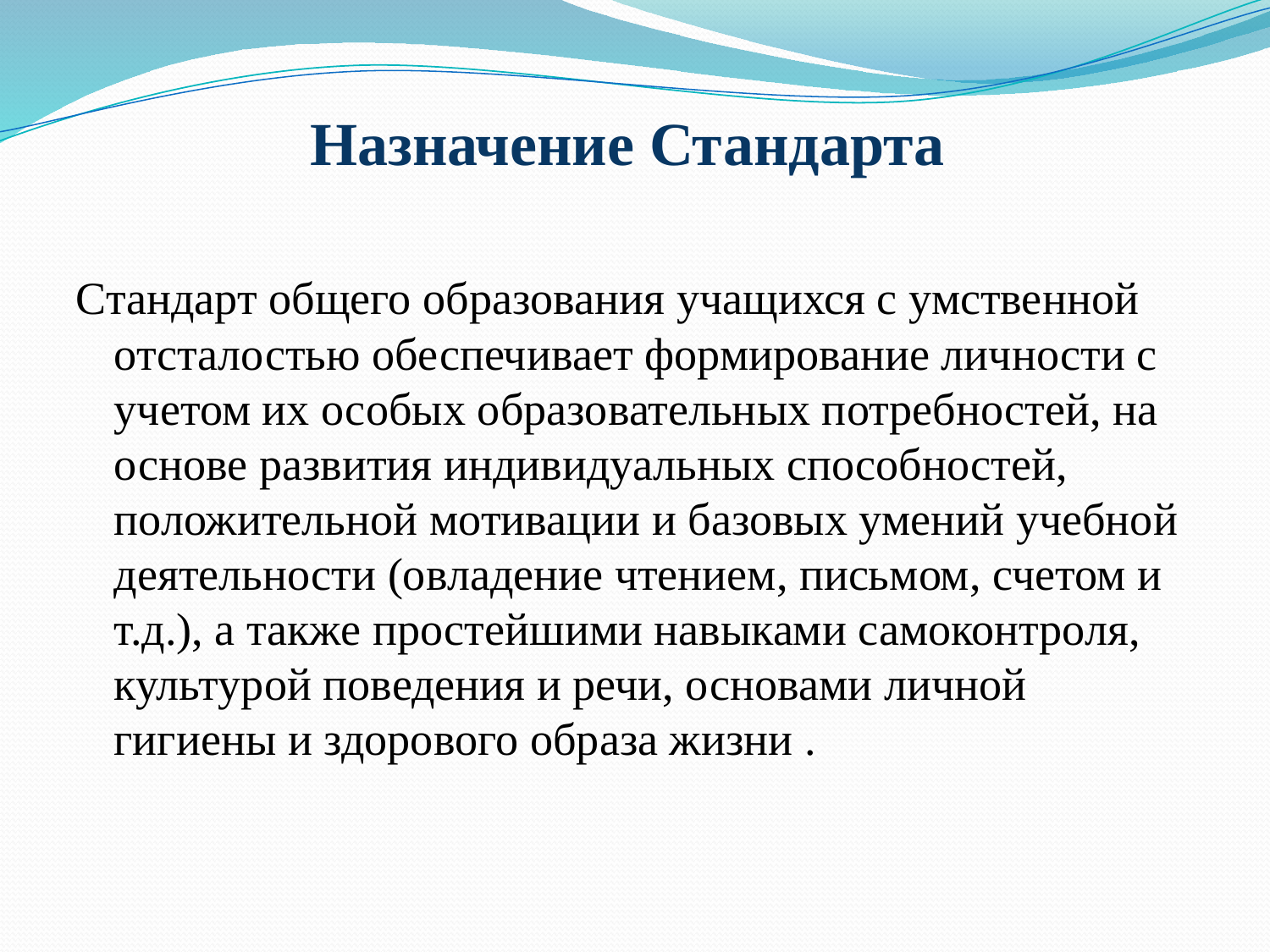

# Назначение Стандарта

Стандарт общего образования учащихся с умственной отсталостью обеспечивает формирование личности с учетом их особых образовательных потребностей, на основе развития индивидуальных способностей, положительной мотивации и базовых умений учебной деятельности (овладение чтением, письмом, счетом и т.д.), а также простейшими навыками самоконтроля, культурой поведения и речи, основами личной гигиены и здорового образа жизни .